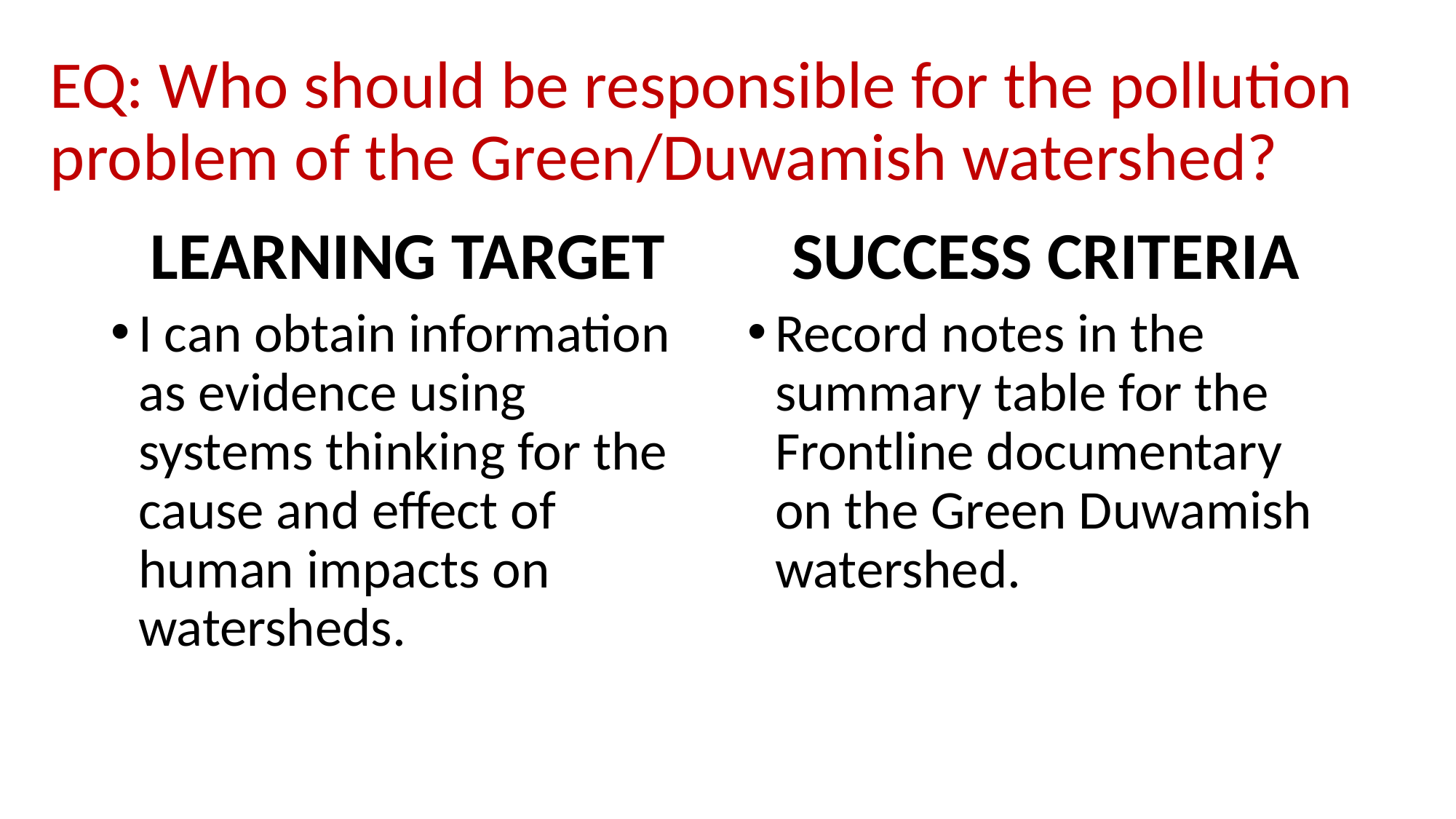

# EQ: Who should be responsible for the pollution problem of the Green/Duwamish watershed?
LEARNING TARGET
SUCCESS CRITERIA
I can obtain information as evidence using systems thinking for the cause and effect of human impacts on watersheds.
Record notes in the summary table for the Frontline documentary on the Green Duwamish watershed.